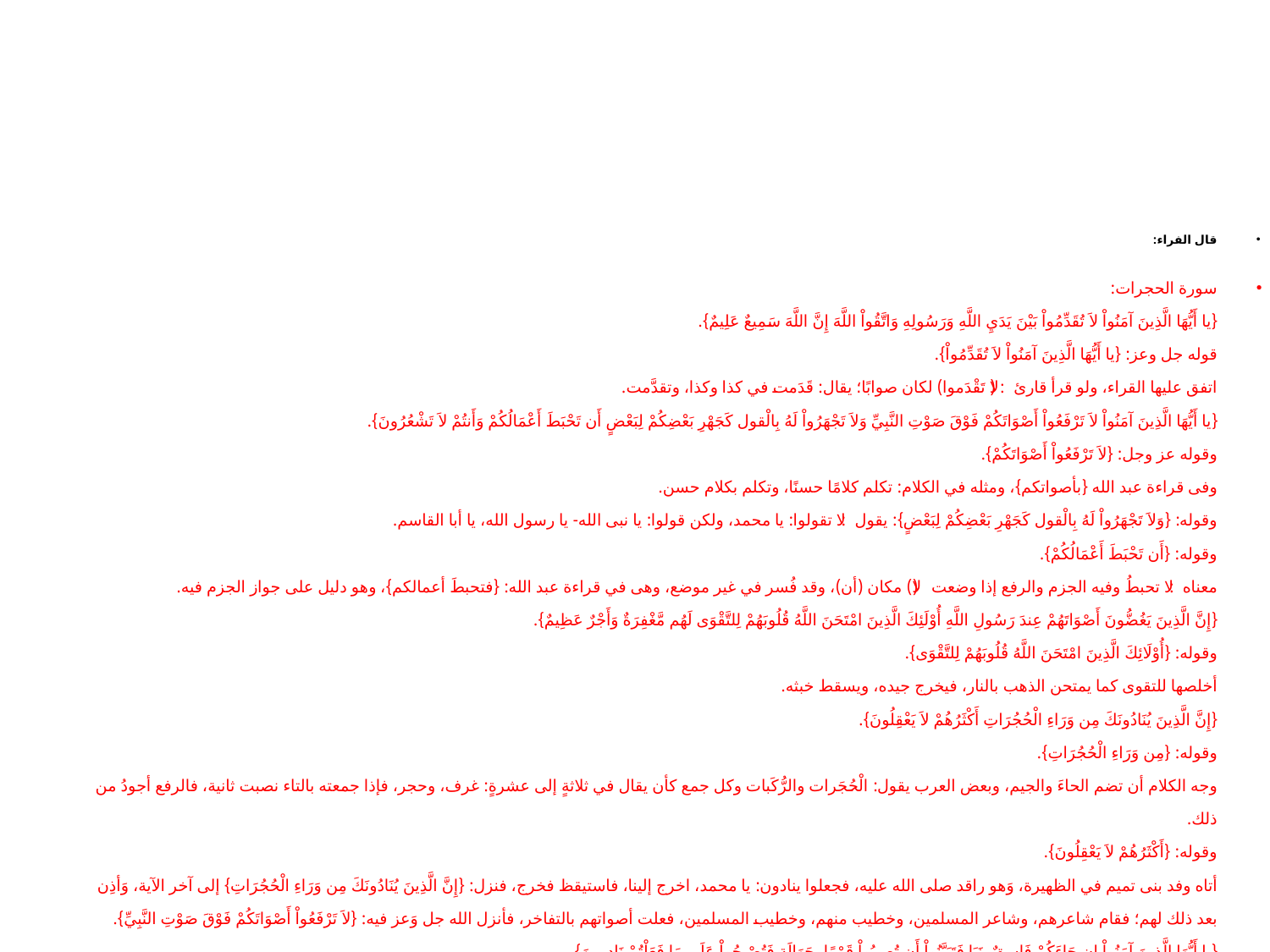

#
قال الفراء:
سورة الحجرات:
{يا أَيُّهَا الَّذِينَ آمَنُواْ لاَ تُقَدِّمُواْ بَيْنَ يَدَيِ اللَّهِ وَرَسُولِهِ وَاتَّقُواْ اللَّهَ إِنَّ اللَّهَ سَمِيعٌ عَلِيمٌ}.
قوله جل وعز: {يا أَيُّهَا الَّذِينَ آمَنُواْ لاَ تُقَدِّمُواْ}.
اتفق عليها القراء، ولو قرأ قارئ: (لا تَقْدَموا) لكان صوابًا؛ يقال: قَدَمت في كذا وكذا، وتقدَّمت.
{يا أَيُّهَا الَّذِينَ آمَنُواْ لاَ تَرْفَعُواْ أَصْوَاتَكُمْ فَوْقَ صَوْتِ النَّبِيِّ وَلاَ تَجْهَرُواْ لَهُ بِالْقول كَجَهْرِ بَعْضِكُمْ لِبَعْضٍ أَن تَحْبَطَ أَعْمَالُكُمْ وَأَنتُمْ لاَ تَشْعُرُونَ}.
وقوله عز وجل: {لاَ تَرْفَعُواْ أَصْوَاتَكُمْ}.
وفى قراءة عبد الله {بأصواتكم}، ومثله في الكلام: تكلم كلامًا حسنًا، وتكلم بكلام حسن.
وقوله: {وَلاَ تَجْهَرُواْ لَهُ بِالْقول كَجَهْرِ بَعْضِكُمْ لِبَعْضٍ}: يقول: لا تقولوا: يا محمد، ولكن قولوا: يا نبى الله- يا رسول الله، يا أبا القاسم.
وقوله: {أَن تَحْبَطَ أَعْمَالُكُمْ}.
معناه: لا تحبطُ وفيه الجزم والرفع إذا وضعت (لا) مكان (أن)، وقد فُسر في غير موضع، وهى في قراءة عبد الله: {فتحبطَ أعمالكم}، وهو دليل على جواز الجزم فيه.
{إِنَّ الَّذِينَ يَغُضُّونَ أَصْوَاتَهُمْ عِندَ رَسُولِ اللَّهِ أُوْلَئِكَ الَّذِينَ امْتَحَنَ اللَّهُ قُلُوبَهُمْ لِلتَّقْوَى لَهُم مَّغْفِرَةٌ وَأَجْرٌ عَظِيمٌ}.
وقوله: {أُوْلَائِكَ الَّذِينَ امْتَحَنَ اللَّهُ قُلُوبَهُمْ لِلتَّقْوَى}.
أخلصها للتقوى كما يمتحن الذهب بالنار، فيخرج جيده، ويسقط خبثه.
{إِنَّ الَّذِينَ يُنَادُونَكَ مِن وَرَاءِ الْحُجُرَاتِ أَكْثَرُهُمْ لاَ يَعْقِلُونَ}.
وقوله: {مِن وَرَاءِ الْحُجُرَاتِ}.
وجه الكلام أن تضم الحاءَ والجيم، وبعض العرب يقول: الْحُجَرات والرُّكَبات وكل جمع كأن يقال في ثلاثةٍ إلى عشرةٍ: غرف، وحجر، فإذا جمعته بالتاء نصبت ثانية، فالرفع أجودُ من ذلك.
وقوله: {أَكْثَرُهُمْ لاَ يَعْقِلُونَ}.
أتاه وفد بنى تميم في الظهيرة، وَهو راقد صلى الله عليه، فجعلوا ينادون: يا محمد، اخرج إلينا، فاستيقظ فخرج، فنزل: {إِنَّ الَّذِينَ يُنَادُونَكَ مِن وَرَاءِ الْحُجُرَاتِ} إلى آخر الآية، وَأذِن بعد ذلك لهم؛ فقام شاعرهم، وشاعر المسلمين، وخطيب منهم، وخطيب المسلمين، فعلت أصواتهم بالتفاخر، فأنزل الله جل وَعز فيه: {لاَ تَرْفَعُواْ أَصْوَاتَكُمْ فَوْقَ صَوْتِ النَّبِيِّ}.
{يا أَيُّهَا الَّذِينَ آمَنُواْ إِن جَاءَكُمْ فَاسِقٌ بِنَبَإٍ فَتَبَيَّنُواْ أَن تُصِيبُواْ قَوْمًا بِجَهَالَةٍ فَتُصْبِحُواْ عَلَى مَا فَعَلْتُمْ نَادِمِينَ}.
وقوله: {يا أَيُّهَا الَّذِينَ آمَنُواْ إِن جَاءَكُمْ فَاسِقٌ بِنَبَإٍ فَتثَبّتُوا}.